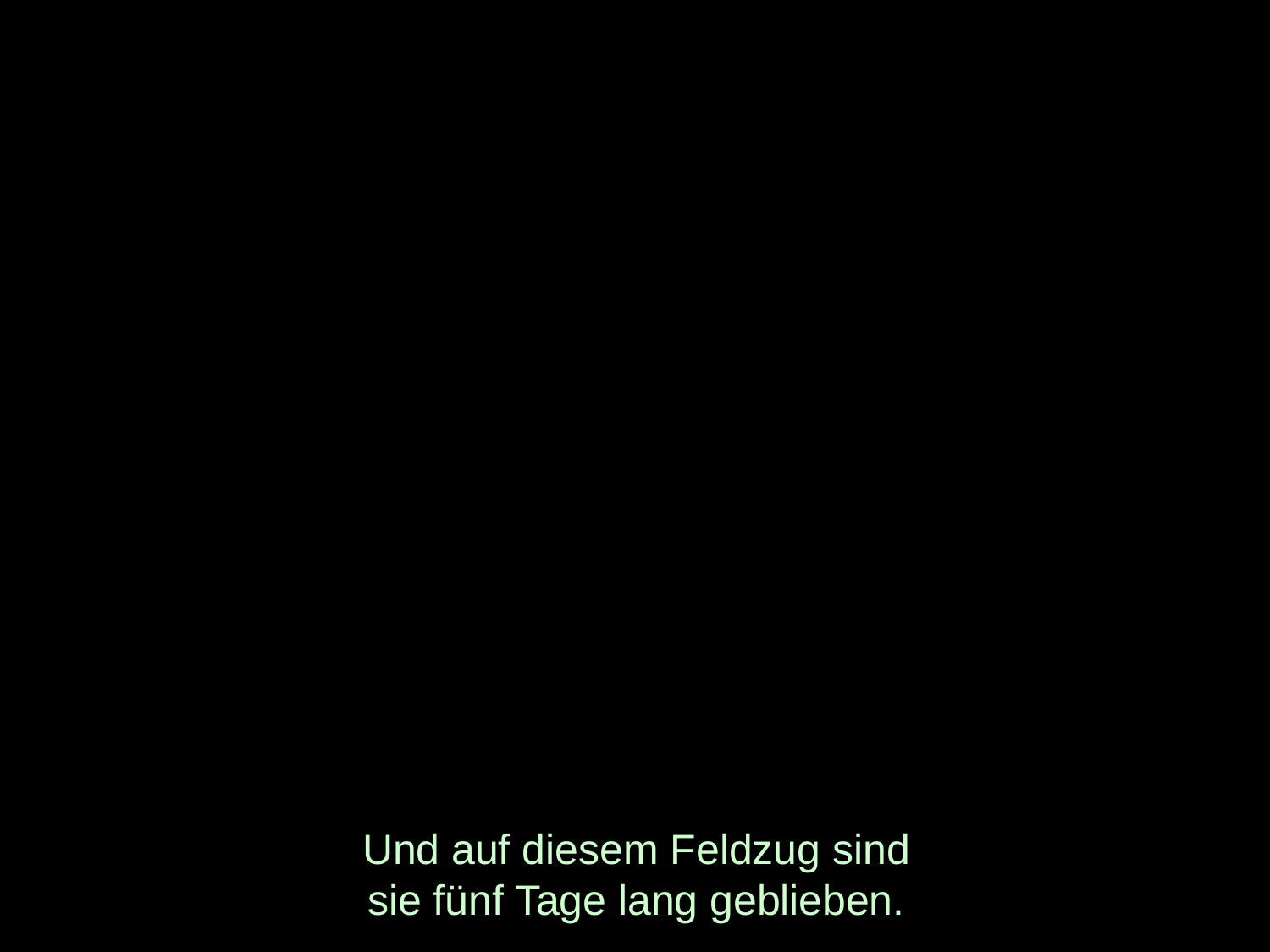

# Und auf diesem Feldzug sind sie fünf Tage lang geblieben.